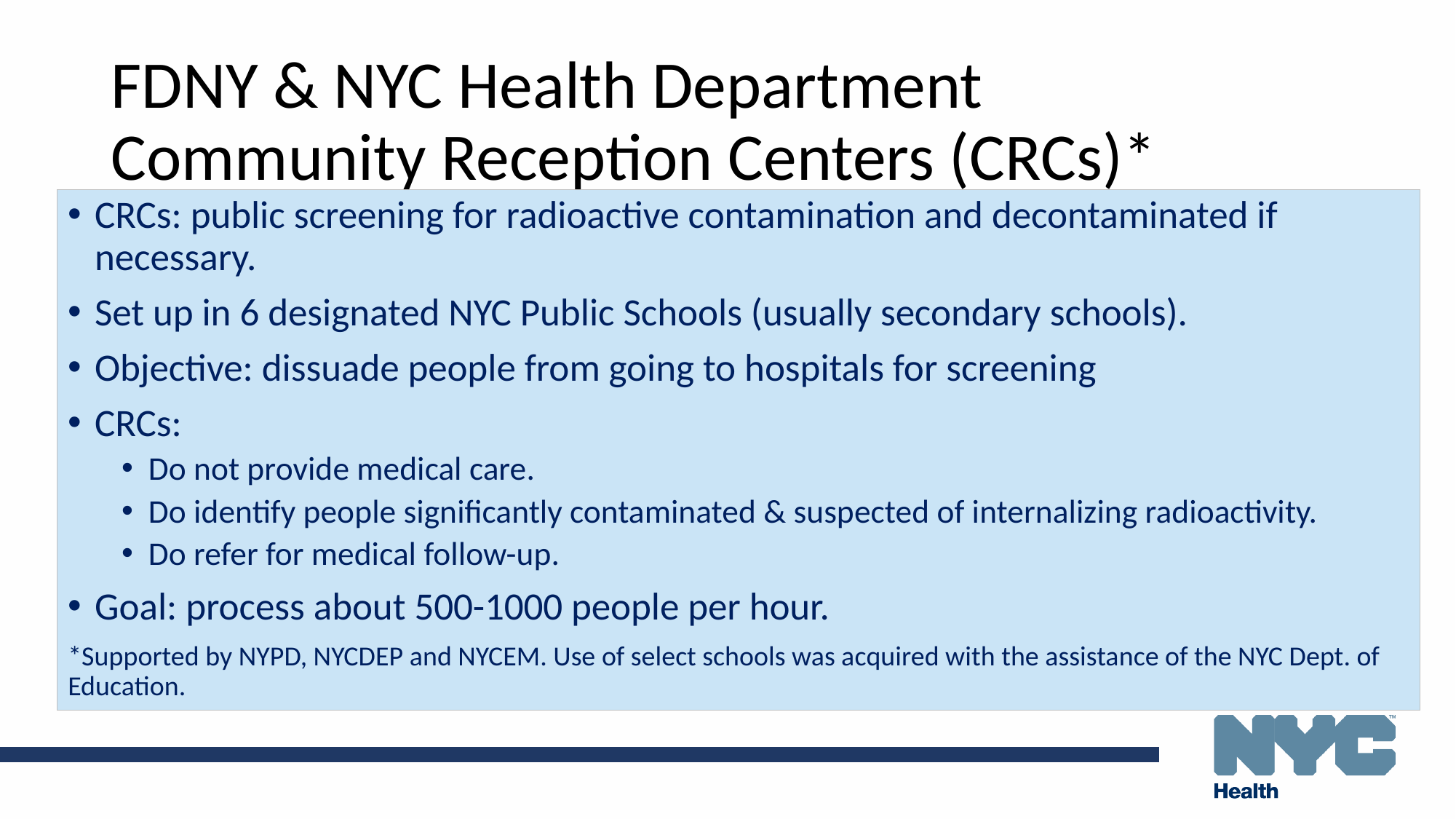

# FDNY & NYC Health Department Community Reception Centers (CRCs)*
CRCs: public screening for radioactive contamination and decontaminated if necessary.
Set up in 6 designated NYC Public Schools (usually secondary schools).
Objective: dissuade people from going to hospitals for screening
CRCs:
Do not provide medical care.
Do identify people significantly contaminated & suspected of internalizing radioactivity.
Do refer for medical follow-up.
Goal: process about 500-1000 people per hour.
*Supported by NYPD, NYCDEP and NYCEM. Use of select schools was acquired with the assistance of the NYC Dept. of Education.